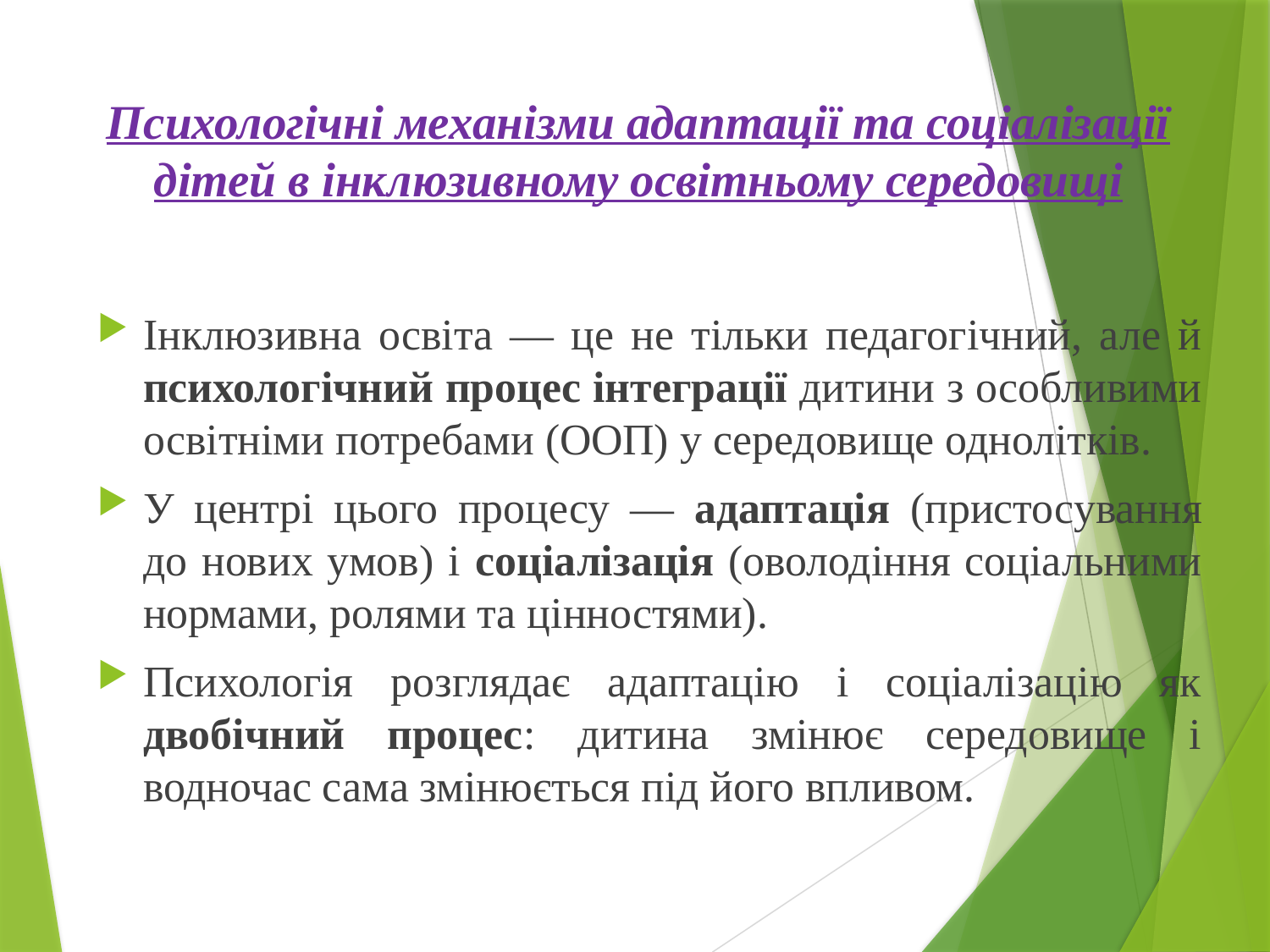

# Психологічні механізми адаптації та соціалізації дітей в інклюзивному освітньому середовищі
Інклюзивна освіта — це не тільки педагогічний, але й психологічний процес інтеграції дитини з особливими освітніми потребами (ООП) у середовище однолітків.
У центрі цього процесу — адаптація (пристосування до нових умов) і соціалізація (оволодіння соціальними нормами, ролями та цінностями).
Психологія розглядає адаптацію і соціалізацію як двобічний процес: дитина змінює середовище і водночас сама змінюється під його впливом.